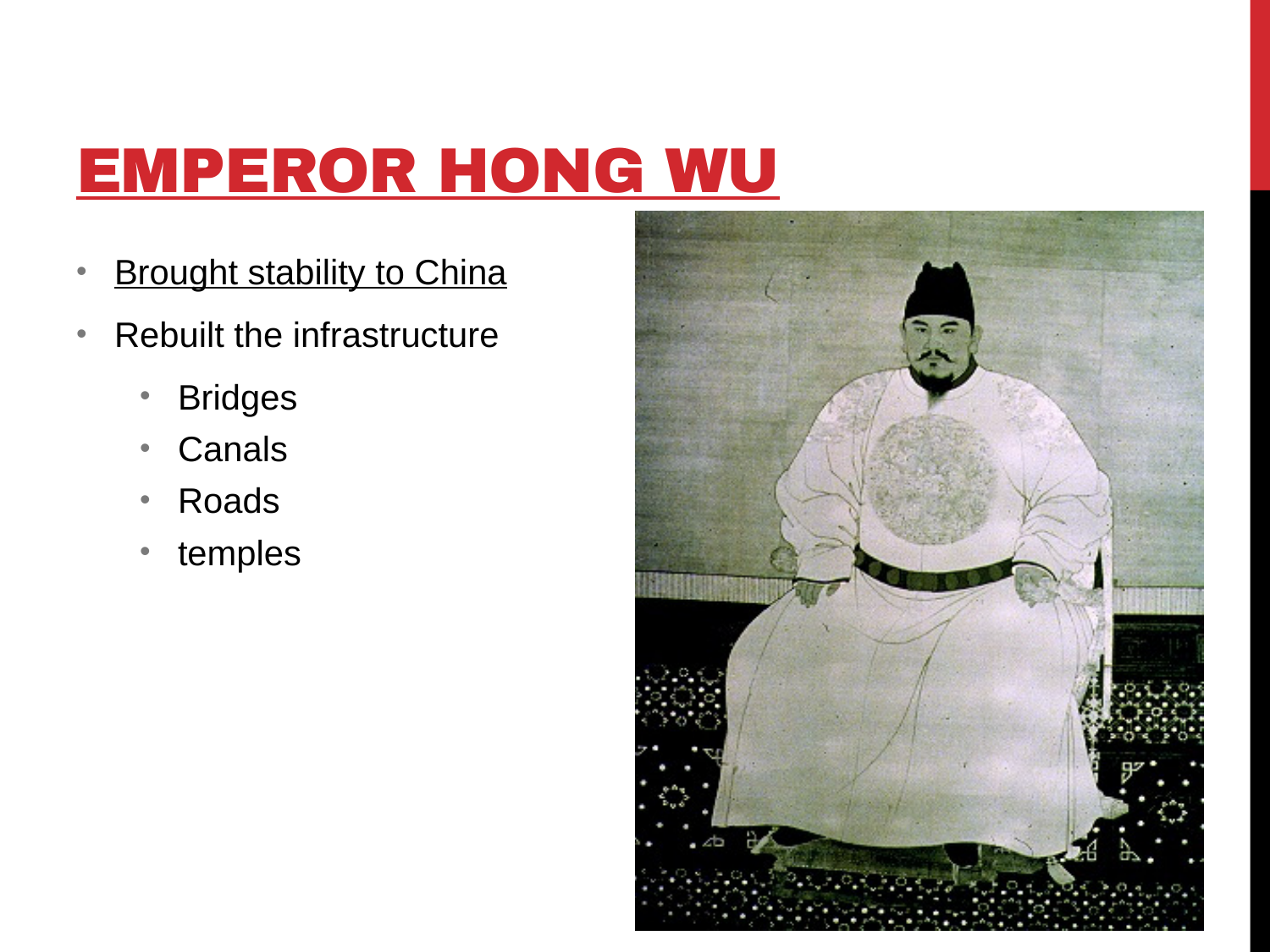

# Emperor Hong Wu

Brought stability to China
Rebuilt the infrastructure
Bridges
Canals
Roads
temples